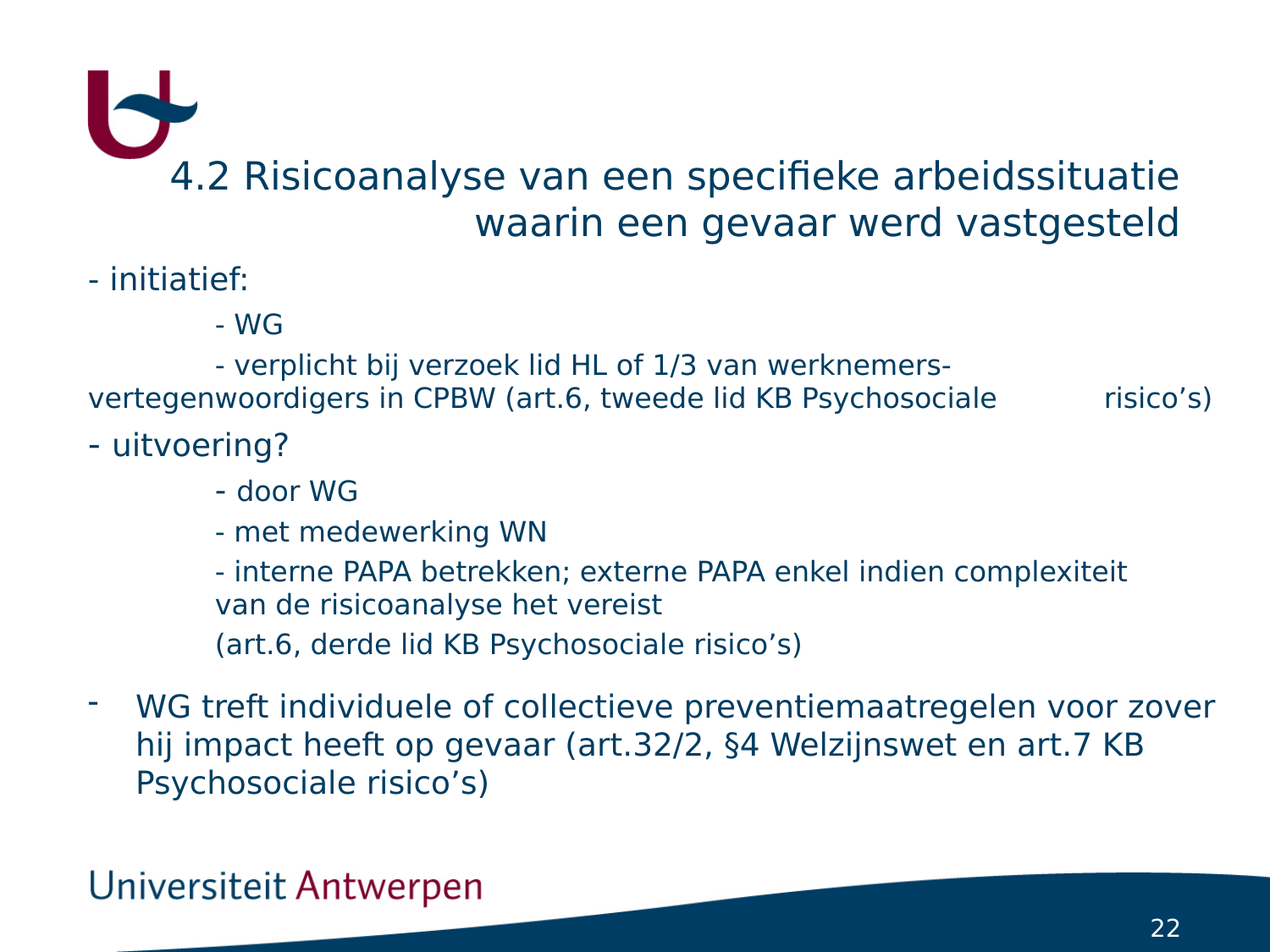

# 4.2 Risicoanalyse van een specifieke arbeidssituatie waarin een gevaar werd vastgesteld

- initiatief:
	- WG
	- verplicht bij verzoek lid HL of 1/3 van werknemers- 	vertegenwoordigers in CPBW (art.6, tweede lid KB Psychosociale 	risico’s)
- uitvoering?
	- door WG
	- met medewerking WN
	- interne PAPA betrekken; externe PAPA enkel indien complexiteit 	van de risicoanalyse het vereist
	(art.6, derde lid KB Psychosociale risico’s)

WG treft individuele of collectieve preventiemaatregelen voor zover hij impact heeft op gevaar (art.32/2, §4 Welzijnswet en art.7 KB Psychosociale risico’s)